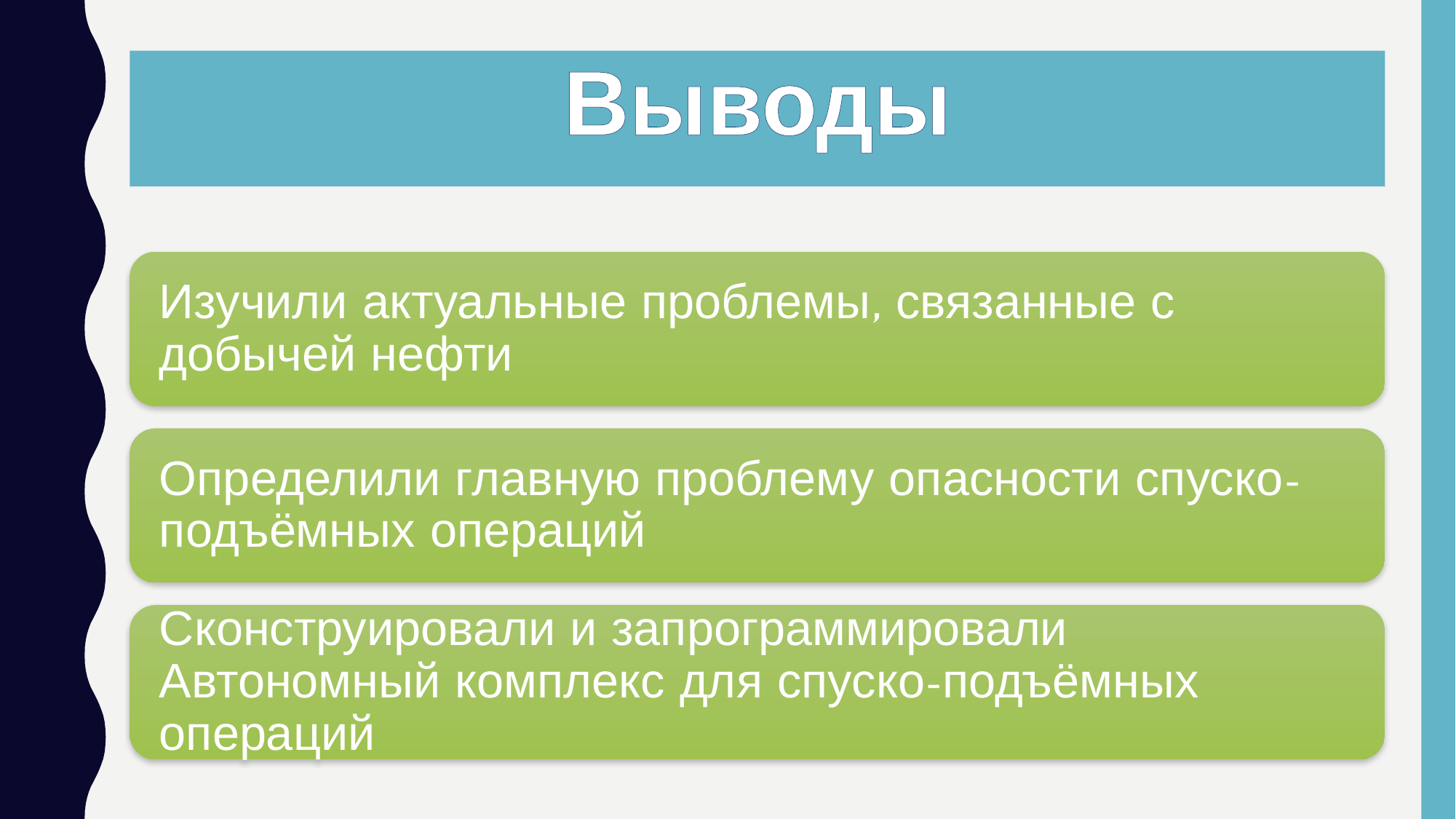

# Выводы
Изучили актуальные проблемы, связанные с добычей нефти
Определили главную проблему опасности спуско-подъёмных операций
Сконструировали и запрограммировали Автономный комплекс для спуско-подъёмных операций